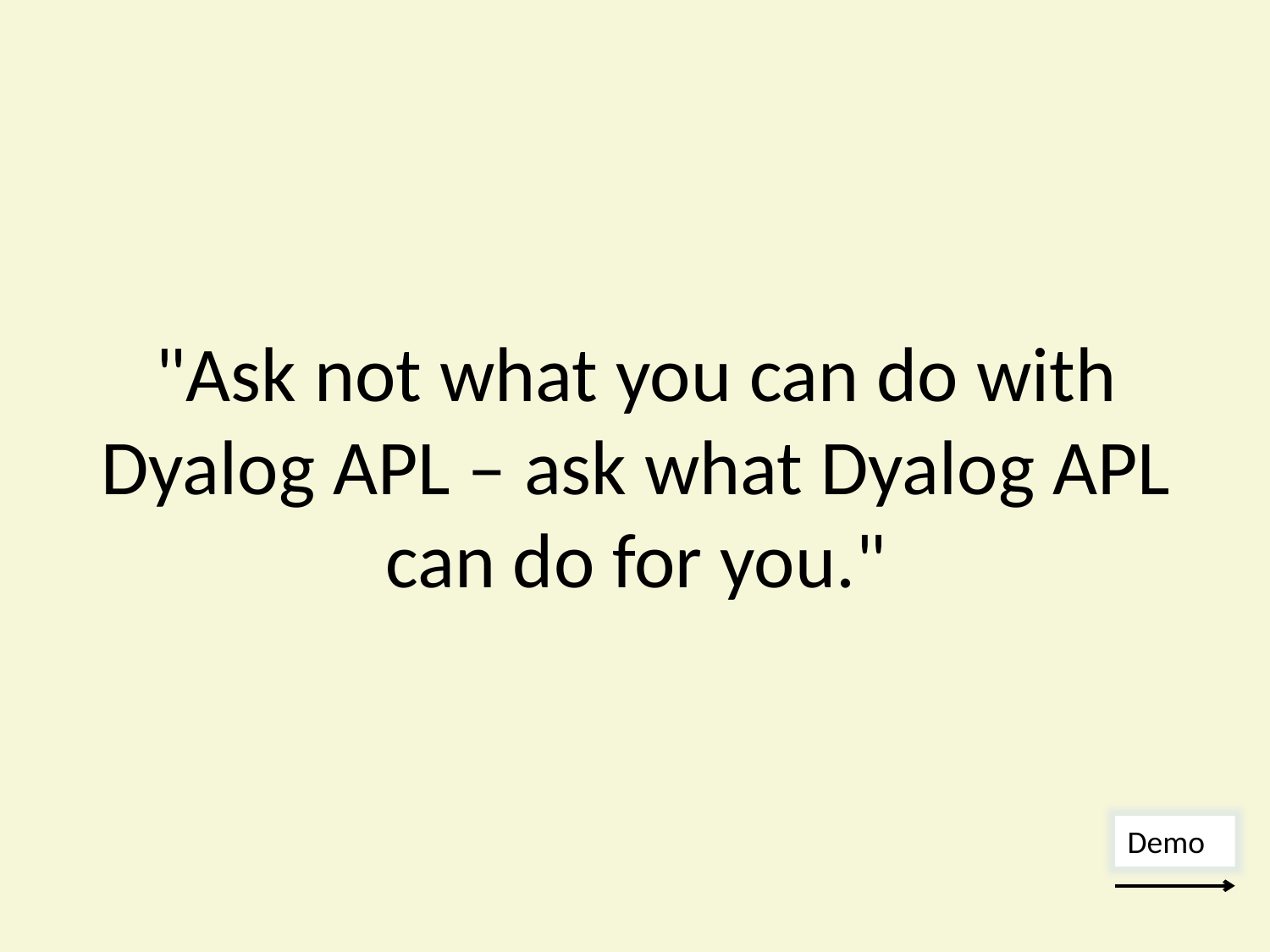

# "Ask not what you can do with Dyalog APL – ask what Dyalog APL can do for you."
Demo